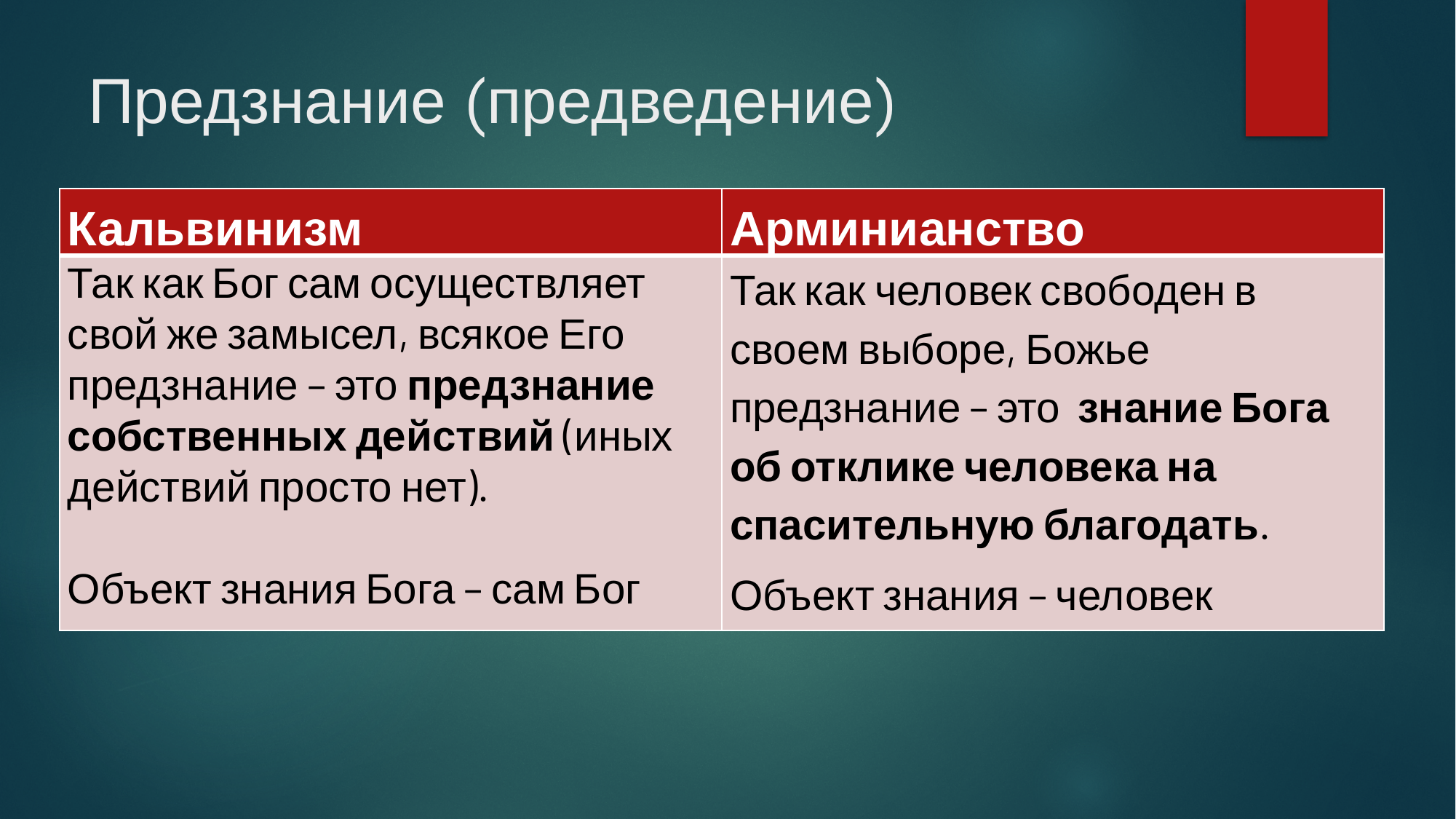

# Предзнание (предведение)
| Кальвинизм | Арминианство |
| --- | --- |
| Так как Бог сам осуществляет свой же замысел, всякое Его предзнание – это предзнание собственных действий (иных действий просто нет). Объект знания Бога – сам Бог | Так как человек свободен в своем выборе, Божье предзнание – это знание Бога об отклике человека на спасительную благодать. Объект знания – человек |